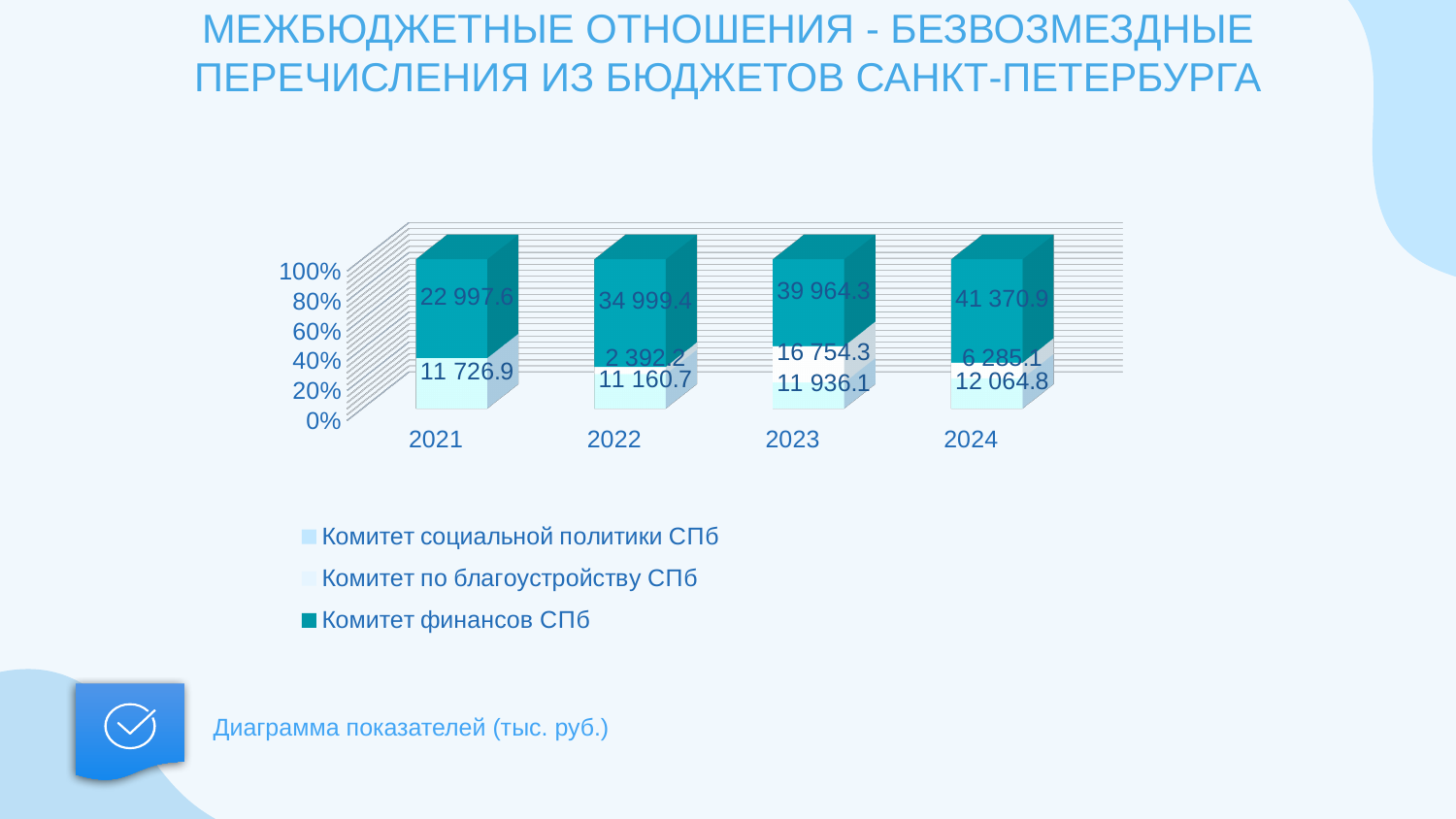

# МЕЖБЮДЖЕТНЫЕ ОТНОШЕНИЯ - БЕЗВОЗМЕЗДНЫЕ ПЕРЕЧИСЛЕНИЯ ИЗ БЮДЖЕТОВ САНКТ-ПЕТЕРБУРГА

[unsupported chart]

Диаграмма показателей (тыс. руб.)